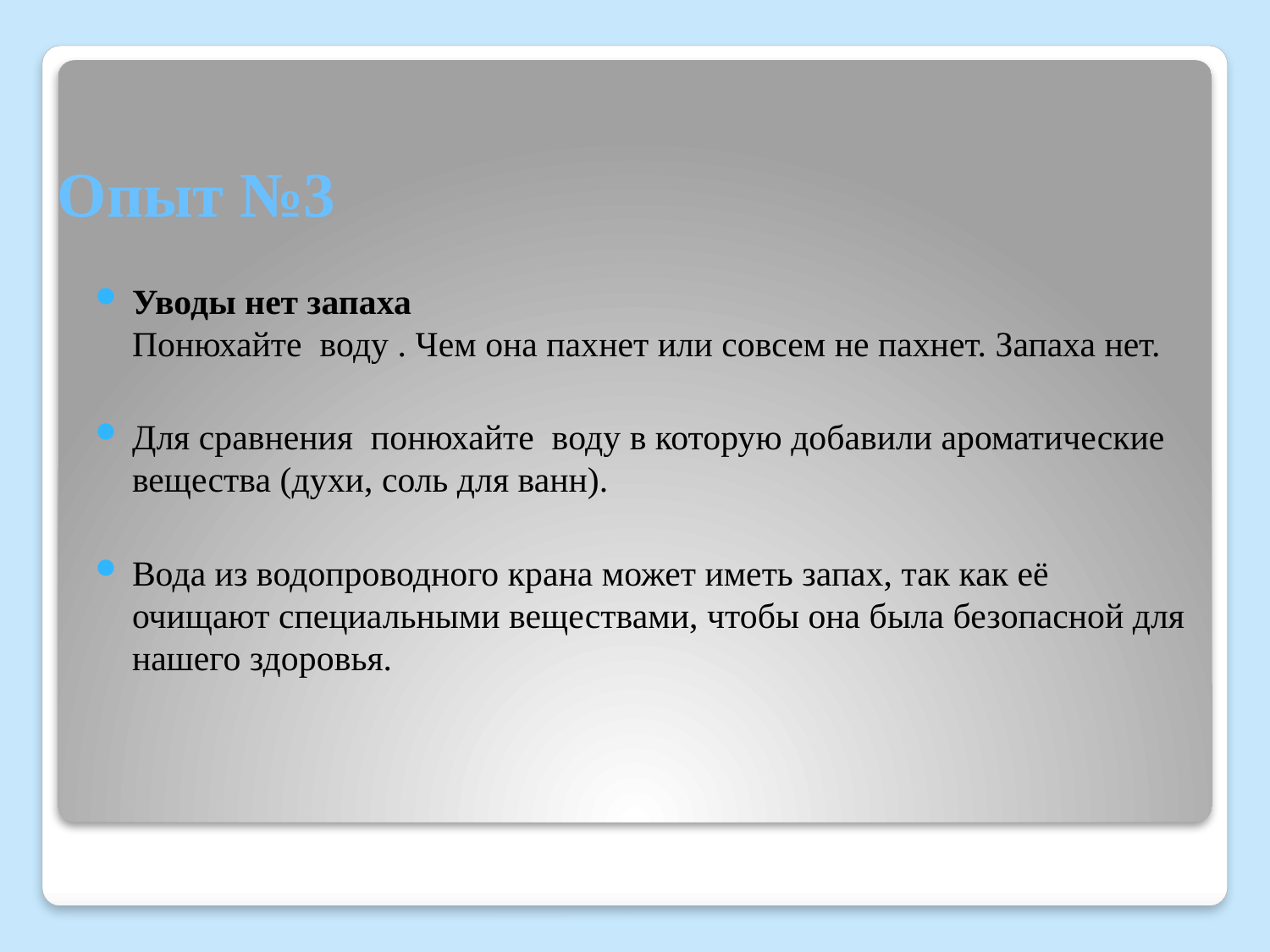

# Опыт №3
Уводы нет запаха
Понюхайте  воду . Чем она пахнет или совсем не пахнет. Запаха нет.

Для сравнения  понюхайте  воду в которую добавили ароматические вещества (духи, соль для ванн).

Вода из водопроводного крана может иметь запах, так как её очищают специальными веществами, чтобы она была безопасной для нашего здоровья.